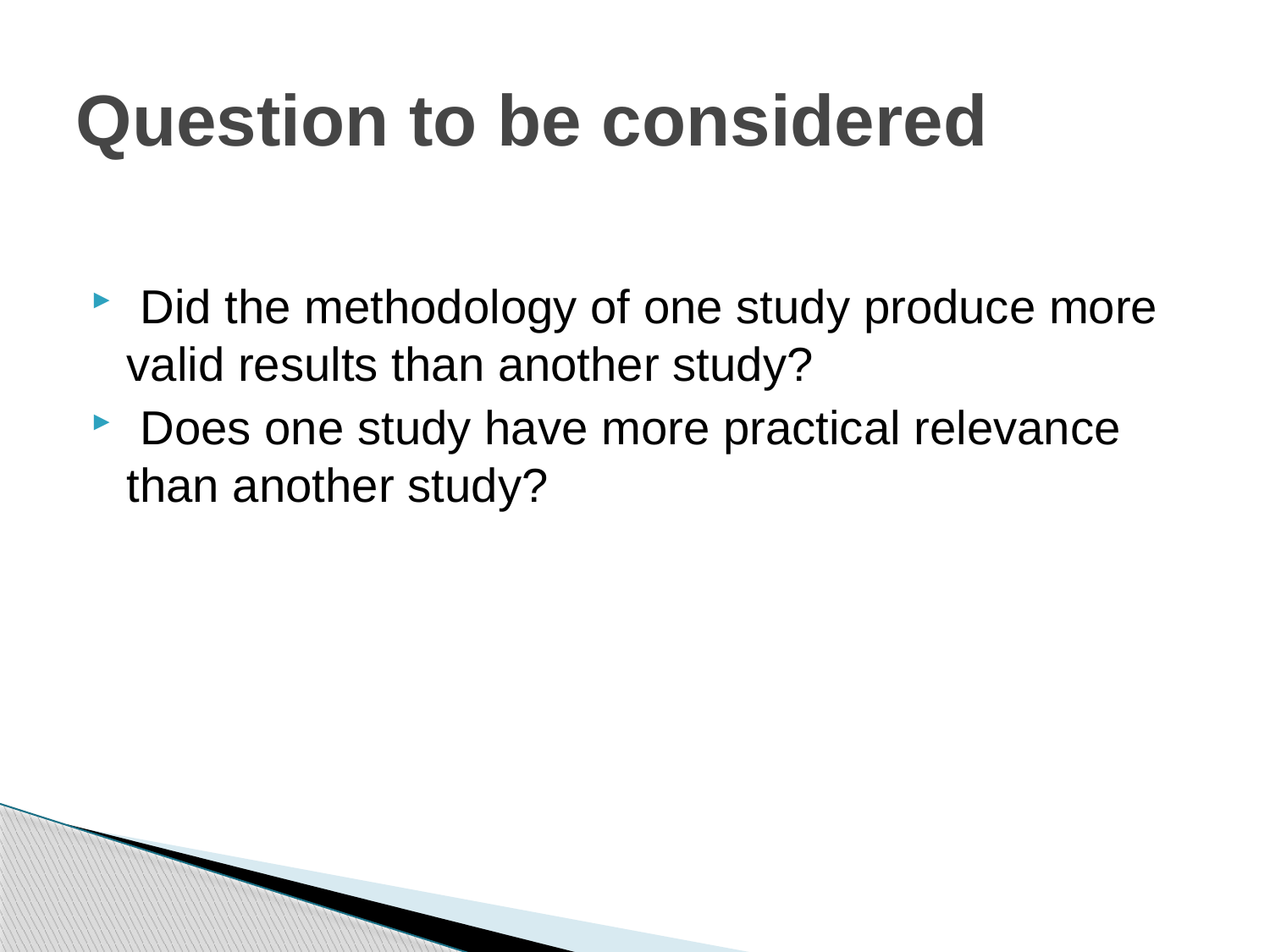

# Question to be considered

 Did the methodology of one study produce more valid results than another study?
 Does one study have more practical relevance than another study?